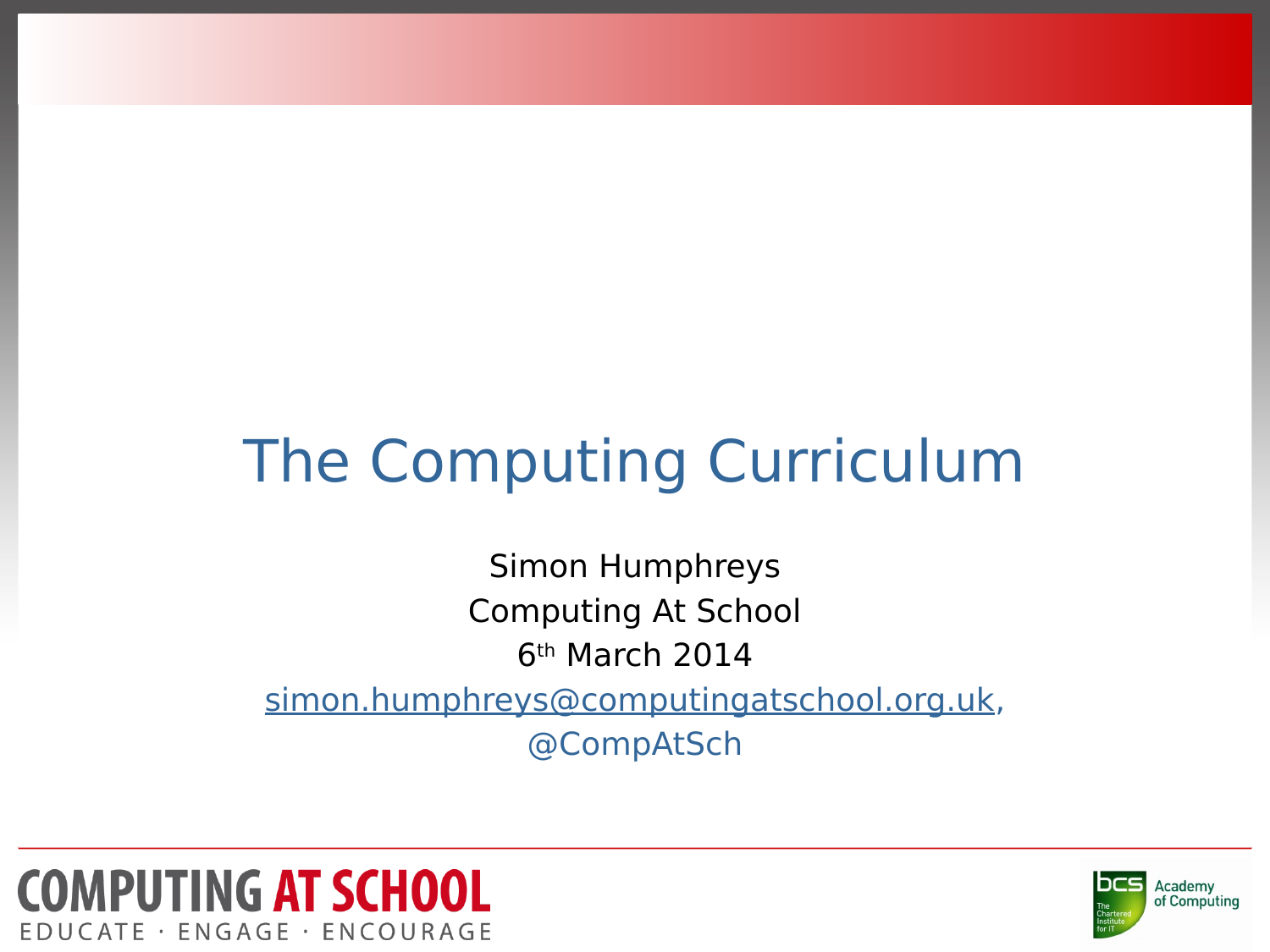

# The Computing Curriculum
Simon Humphreys
Computing At School
6th March 2014
simon.humphreys@computingatschool.org.uk,
@CompAtSch